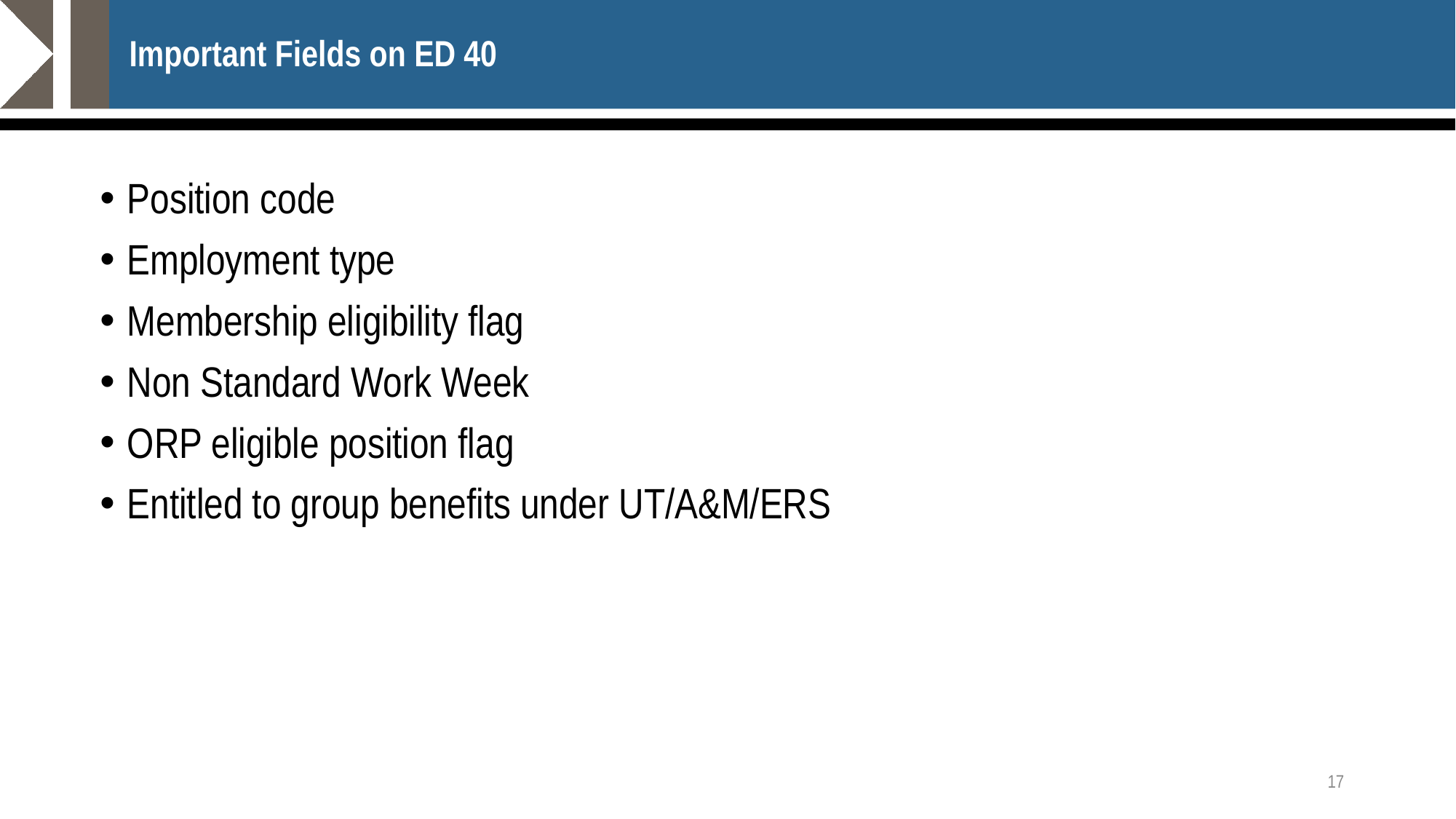

# Important Fields on ED 40
Position code
Employment type
Membership eligibility flag
Non Standard Work Week
ORP eligible position flag
Entitled to group benefits under UT/A&M/ERS

17